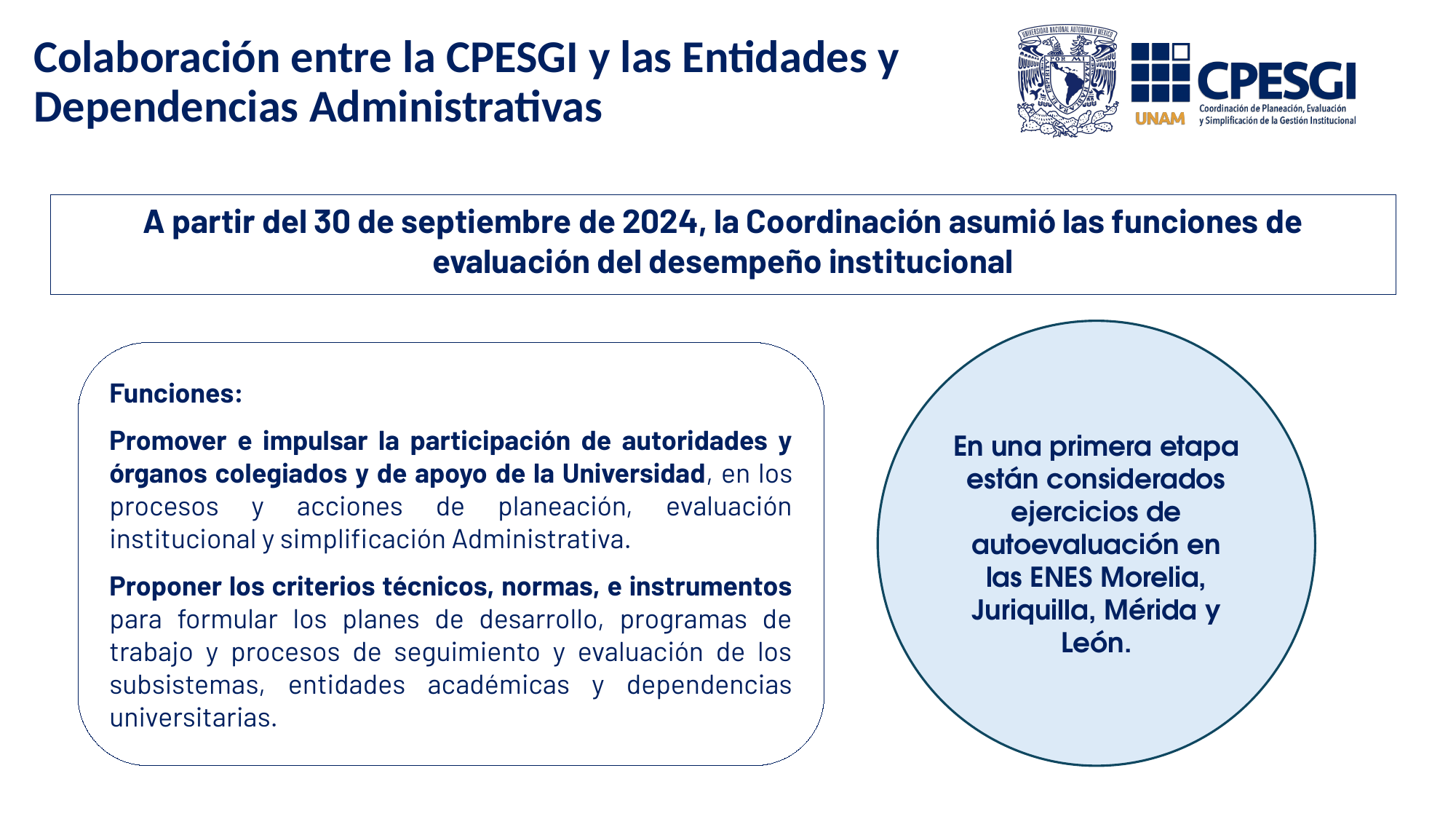

# Colaboración entre la CPESGI y las Entidades y Dependencias Administrativas
A partir del 30 de septiembre de 2024, la Coordinación asumió las funciones de evaluación del desempeño institucional
En una primera etapa están considerados ejercicios de autoevaluación en las ENES Morelia, Juriquilla, Mérida y León.

Funciones:
Promover e impulsar la participación de autoridades y órganos colegiados y de apoyo de la Universidad, en los procesos y acciones de planeación, evaluación institucional y simplificación Administrativa.
Proponer los criterios técnicos, normas, e instrumentos para formular los planes de desarrollo, programas de trabajo y procesos de seguimiento y evaluación de los subsistemas, entidades académicas y dependencias universitarias.

12